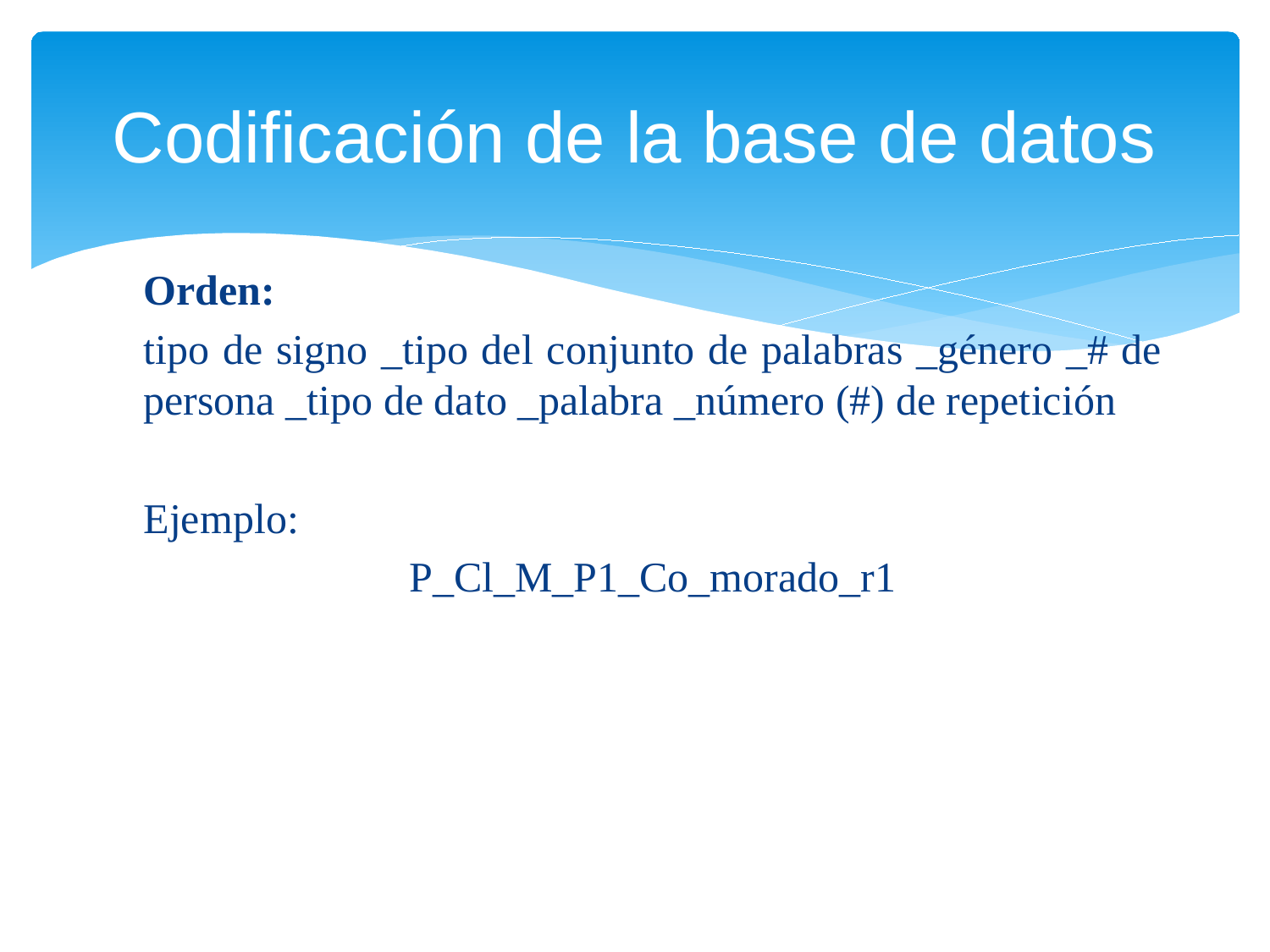

# Codificación de la base de datos
Orden:
tipo de signo _tipo del conjunto de palabras _género _# de persona _tipo de dato _palabra _número (#) de repetición

Ejemplo:
P_Cl_M_P1_Co_morado_r1